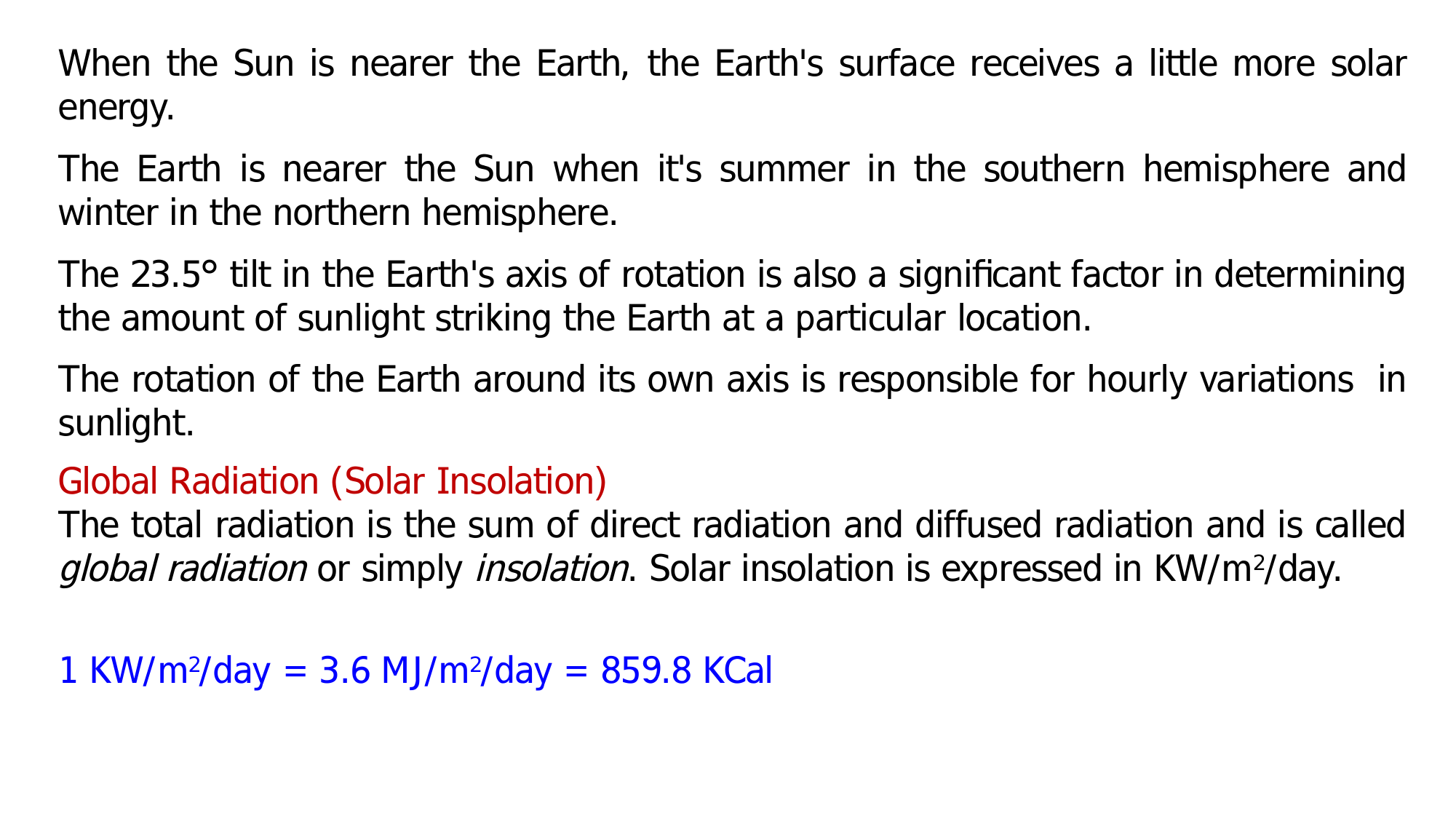

When the Sun is nearer the Earth, the Earth's surface receives a little more solar energy.
The Earth is nearer the Sun when it's summer in the southern hemisphere and winter in the northern hemisphere.
The 23.5° tilt in the Earth's axis of rotation is also a significant factor in determining the amount of sunlight striking the Earth at a particular location.
The rotation of the Earth around its own axis is responsible for hourly variations  in sunlight.

Global Radiation (Solar Insolation)
The total radiation is the sum of direct radiation and diffused radiation and is called global radiation or simply insolation. Solar insolation is expressed in KW/m2/day.

1 KW/m2/day = 3.6 MJ/m2/day = 859.8 KCal